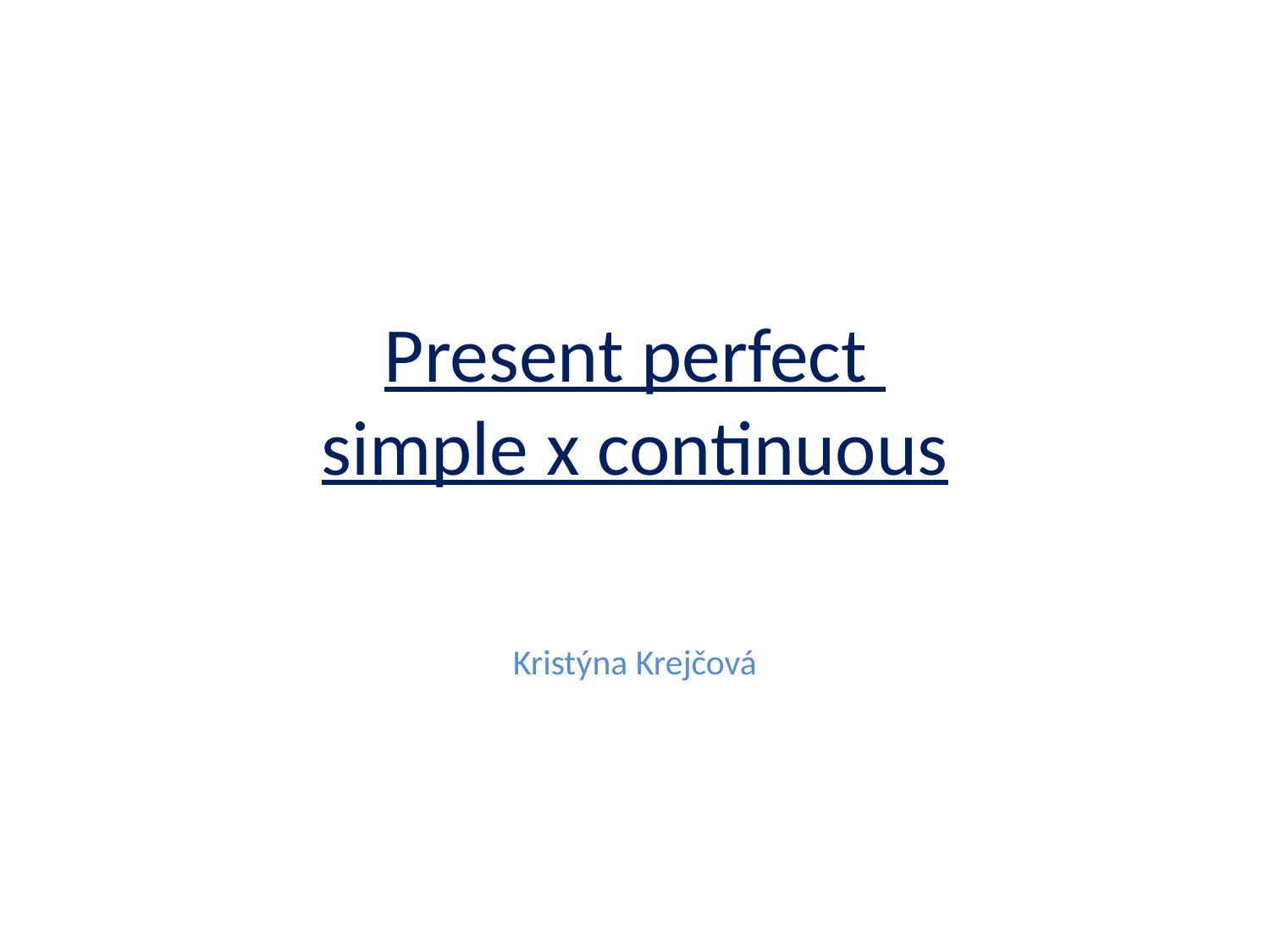

# Present perfect simple x continuous
Kristýna Krejčová